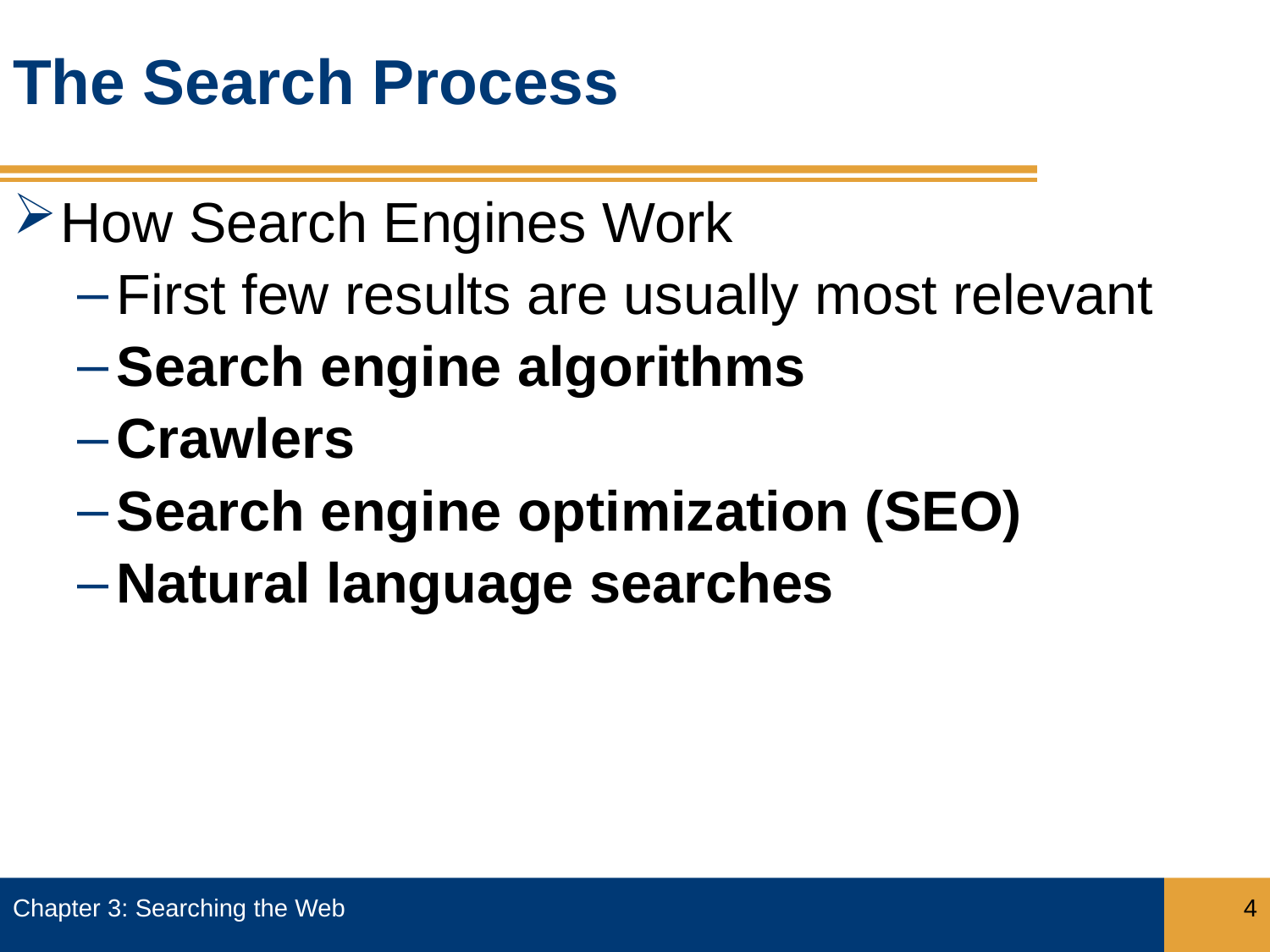

# The Search Process
How Search Engines Work
First few results are usually most relevant
Search engine algorithms
Crawlers
Search engine optimization (SEO)
Natural language searches
Chapter 3: Searching the Web
4